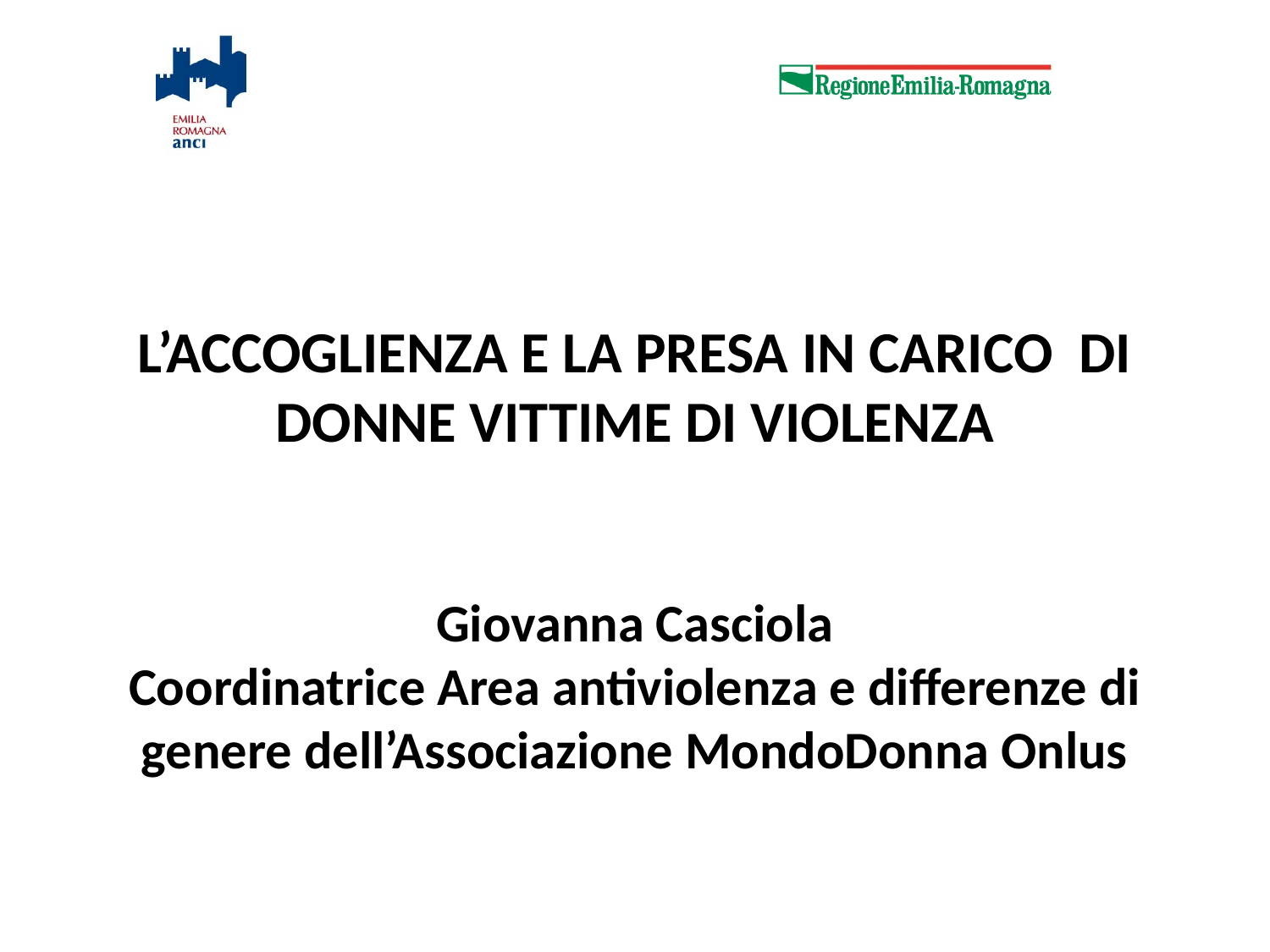

L’ACCOGLIENZA E LA PRESA IN CARICO  DI DONNE VITTIME DI VIOLENZA

Giovanna Casciola
Coordinatrice Area antiviolenza e differenze di genere dell’Associazione MondoDonna Onlus